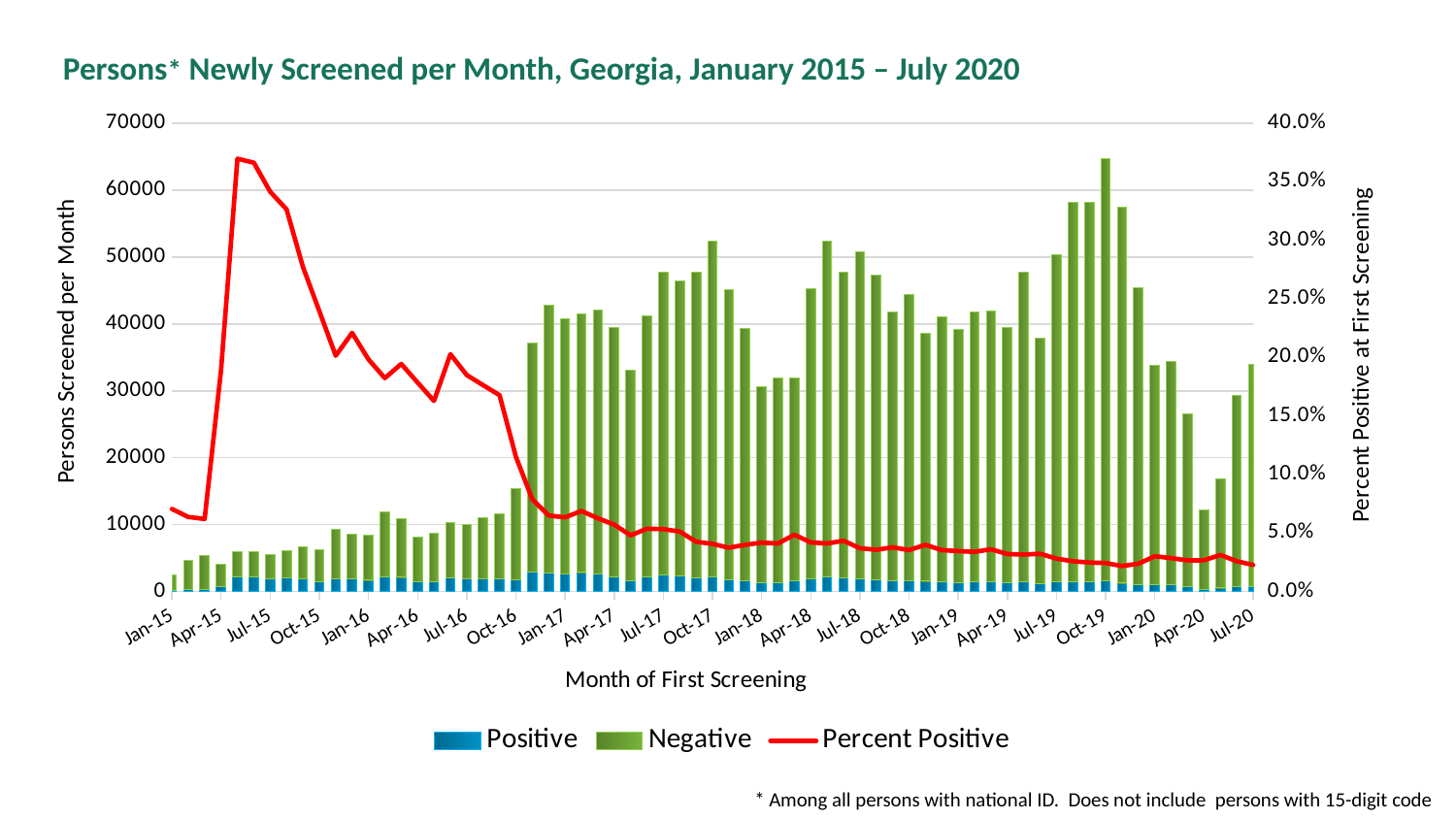

Persons* Newly Screened per Month, Georgia, January 2015 – July 2020

### Chart

| Category | Positive | Negative | Percent Positive |
|---|---|---|---|
| 42005 | 172.0 | 2267.0 | 0.07052070520705207 |
| 42036 | 297.0 | 4366.0 | 0.06369290156551577 |
| 42064 | 337.0 | 5103.0 | 0.06194852941176471 |
| 42095 | 771.0 | 3306.0 | 0.18910963944076528 |
| 42125 | 2225.0 | 3795.0 | 0.3696013289036545 |
| 42156 | 2184.0 | 3780.0 | 0.36619718309859156 |
| 42186 | 1905.0 | 3674.0 | 0.3414590428392185 |
| 42217 | 1990.0 | 4107.0 | 0.3263900278825652 |
| 42248 | 1843.0 | 4805.0 | 0.27722623345367026 |
| 42278 | 1500.0 | 4764.0 | 0.23946360153256704 |
| 42309 | 1882.0 | 7461.0 | 0.2014342288344215 |
| 42339 | 1905.0 | 6717.0 | 0.220946416144746 |
| 42370 | 1684.0 | 6809.0 | 0.19828093724243495 |
| 42401 | 2157.0 | 9677.0 | 0.18227142132837587 |
| 42430 | 2121.0 | 8787.0 | 0.19444444444444445 |
| 42461 | 1453.0 | 6688.0 | 0.1784793022970151 |
| 42491 | 1426.0 | 7334.0 | 0.16278538812785387 |
| 42522 | 2091.0 | 8226.0 | 0.20267519627798777 |
| 42552 | 1865.0 | 8222.0 | 0.18489144443342917 |
| 42583 | 1935.0 | 9045.0 | 0.1762295081967213 |
| 42614 | 1959.0 | 9722.0 | 0.16770824415717833 |
| 42644 | 1777.0 | 13662.0 | 0.11509812811710603 |
| 42675 | 2927.0 | 34211.0 | 0.078814152619958 |
| 42705 | 2776.0 | 39991.0 | 0.0649098604063881 |
| 42736 | 2579.0 | 38152.0 | 0.06331786599887064 |
| 42767 | 2851.0 | 38603.0 | 0.0687750277415931 |
| 42795 | 2634.0 | 39468.0 | 0.0625623485820151 |
| 42826 | 2250.0 | 37153.0 | 0.05710225109763216 |
| 42856 | 1590.0 | 31556.0 | 0.04796958909068968 |
| 42887 | 2211.0 | 38999.0 | 0.05365202620723125 |
| 42917 | 2545.0 | 45216.0 | 0.05328615397500052 |
| 42948 | 2378.0 | 44077.0 | 0.05118932300075342 |
| 42979 | 2028.0 | 45686.0 | 0.04250324852244624 |
| 43009 | 2129.0 | 50210.0 | 0.04067712413305566 |
| 43040 | 1689.0 | 43484.0 | 0.03738959112744338 |
| 43070 | 1570.0 | 37787.0 | 0.0398912518738725 |
| 43101 | 1279.0 | 29339.0 | 0.04177281337775165 |
| 43132 | 1308.0 | 30584.0 | 0.04101342029349053 |
| 43160 | 1549.0 | 30365.0 | 0.04853669236071943 |
| 43191 | 1902.0 | 43416.0 | 0.04197007811465643 |
| 43221 | 2151.0 | 50255.0 | 0.041044918520780065 |
| 43252 | 2071.0 | 45652.0 | 0.04339626595142803 |
| 43282 | 1877.0 | 48869.0 | 0.03698813699601939 |
| 43313 | 1687.0 | 45660.0 | 0.03563055737427926 |
| 43344 | 1575.0 | 40170.0 | 0.03772906934962271 |
| 43374 | 1574.0 | 42892.0 | 0.035397832051455046 |
| 43405 | 1540.0 | 37072.0 | 0.03988397389412618 |
| 43435 | 1452.0 | 39623.0 | 0.03534996956786366 |
| 43466 | 1352.0 | 37796.0 | 0.03453560846020231 |
| 43497 | 1418.0 | 40416.0 | 0.03389587416933595 |
| 43525 | 1514.0 | 40456.0 | 0.03607338575172742 |
| 43556 | 1264.0 | 38194.0 | 0.03203406153378276 |
| 43586 | 1506.0 | 46186.0 | 0.031577623081439236 |
| 43617 | 1219.0 | 36631.0 | 0.032206076618229856 |
| 43647 | 1416.0 | 48924.0 | 0.028128724672228843 |
| 43678 | 1505.0 | 56670.0 | 0.02587021916630855 |
| 43709 | 1442.0 | 56688.0 | 0.02480646826079477 |
| 43739 | 1574.0 | 63052.0 | 0.024355522545105684 |
| 43770 | 1252.0 | 56177.0 | 0.021800832332097023 |
| 43800 | 1080.0 | 44337.0 | 0.023779641984279013 |
| 43831 | 1017.0 | 32745.0 | 0.03012262306735383 |
| 43862 | 983.0 | 33453.0 | 0.028545707980020908 |
| 43891 | 704.0 | 25807.0 | 0.02655501489947569 |
| 43922 | 324.0 | 11811.0 | 0.02669962917181706 |
| 43952 | 525.0 | 16283.0 | 0.031235126130414088 |
| 43983 | 762.0 | 28623.0 | 0.0259315977539561 |
| 44013 | 770.0 | 33203.0 | 0.022665057545698055 |
* Among all persons with national ID.  Does not include  persons with 15-digit code